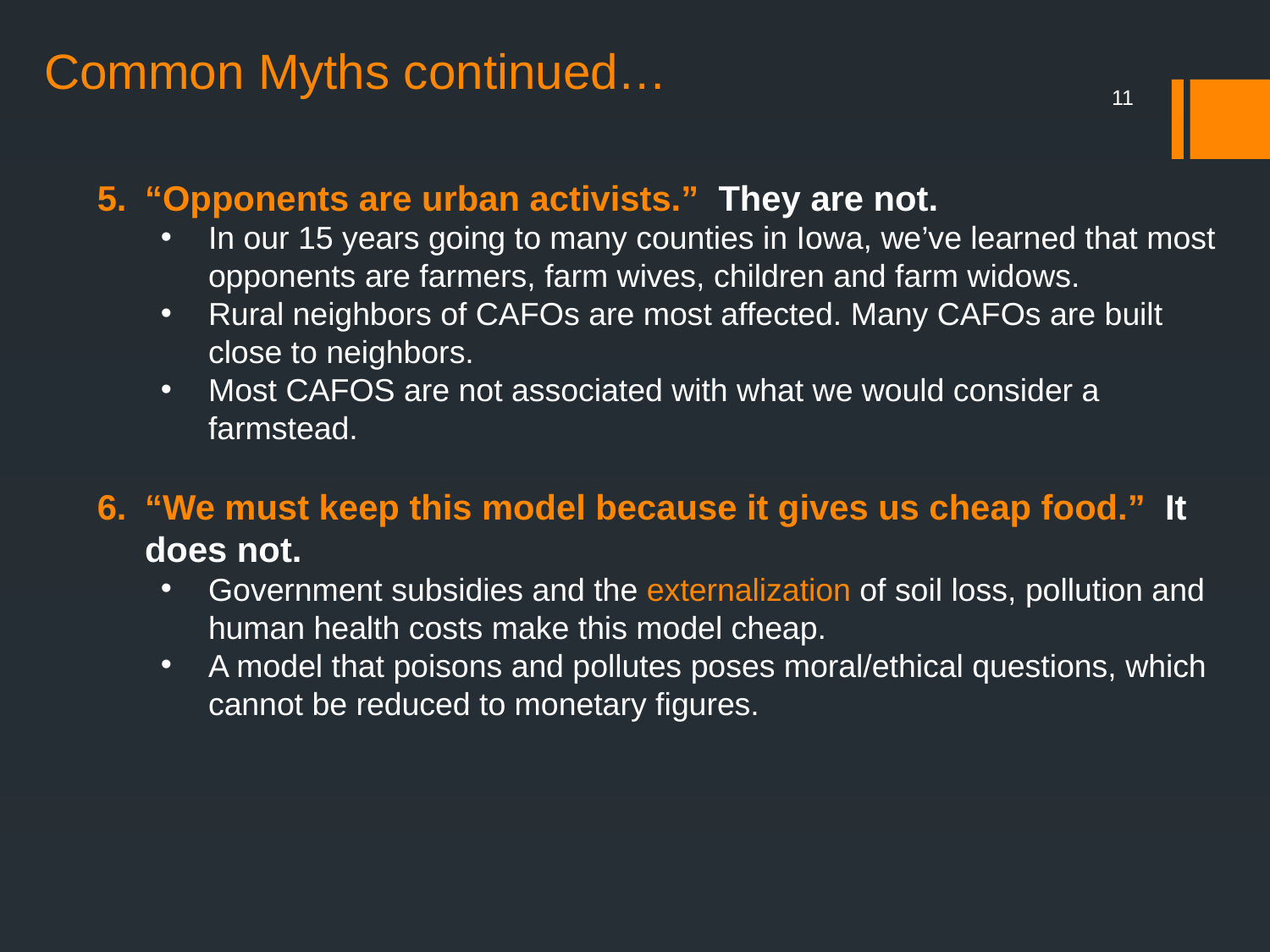

# Common Myths continued…
11
“Opponents are urban activists.”  They are not.
In our 15 years going to many counties in Iowa, we’ve learned that most opponents are farmers, farm wives, children and farm widows.
Rural neighbors of CAFOs are most affected. Many CAFOs are built close to neighbors.
Most CAFOS are not associated with what we would consider a farmstead.

“We must keep this model because it gives us cheap food.”  It does not.
Government subsidies and the externalization of soil loss, pollution and human health costs make this model cheap.
A model that poisons and pollutes poses moral/ethical questions, which cannot be reduced to monetary figures.